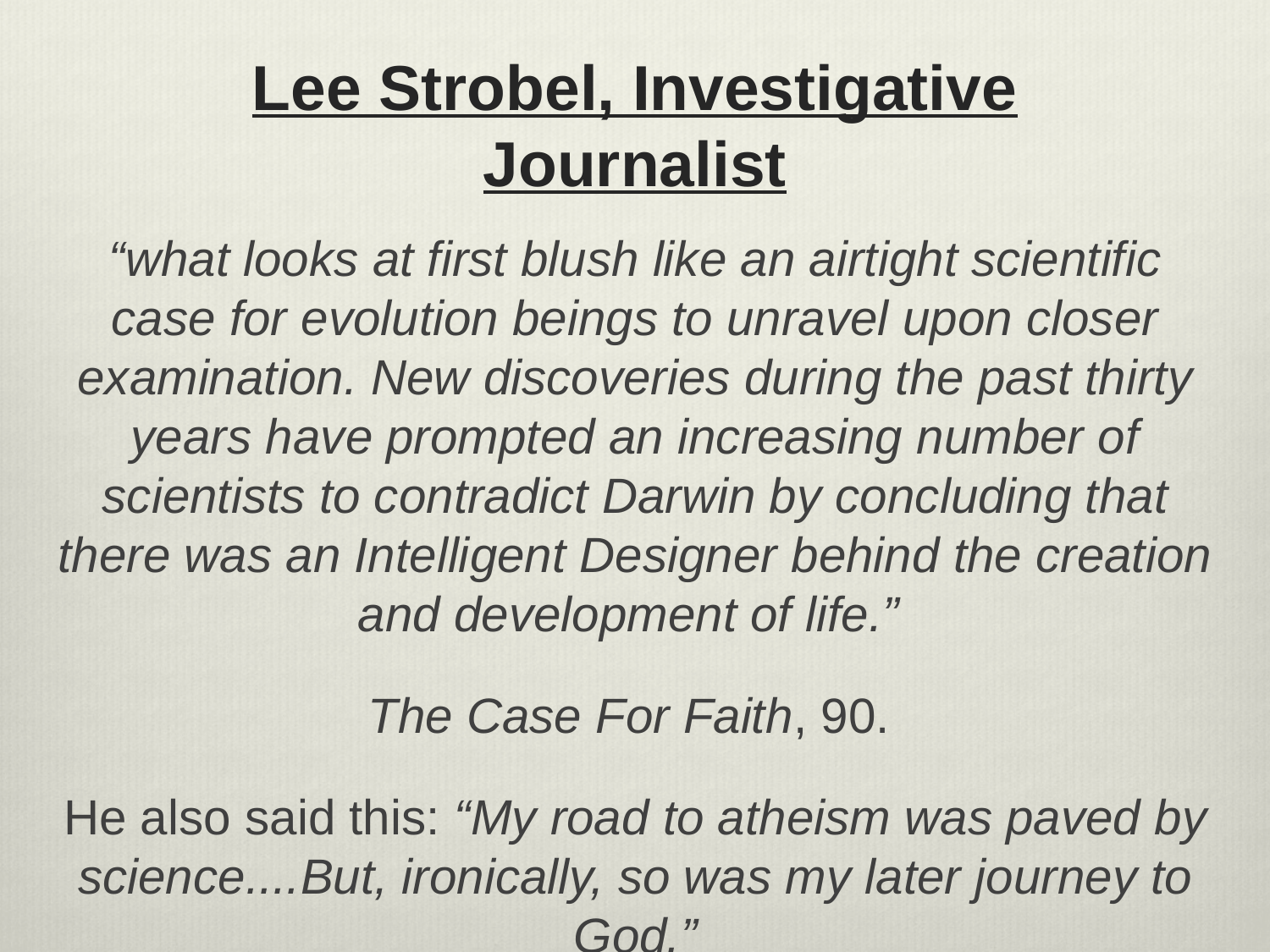

# Lee Strobel, Investigative Journalist
“what looks at first blush like an airtight scientific case for evolution beings to unravel upon closer examination. New discoveries during the past thirty years have prompted an increasing number of scientists to contradict Darwin by concluding that there was an Intelligent Designer behind the creation and development of life.”
The Case For Faith, 90.
He also said this: “My road to atheism was paved by science....But, ironically, so was my later journey to God.”